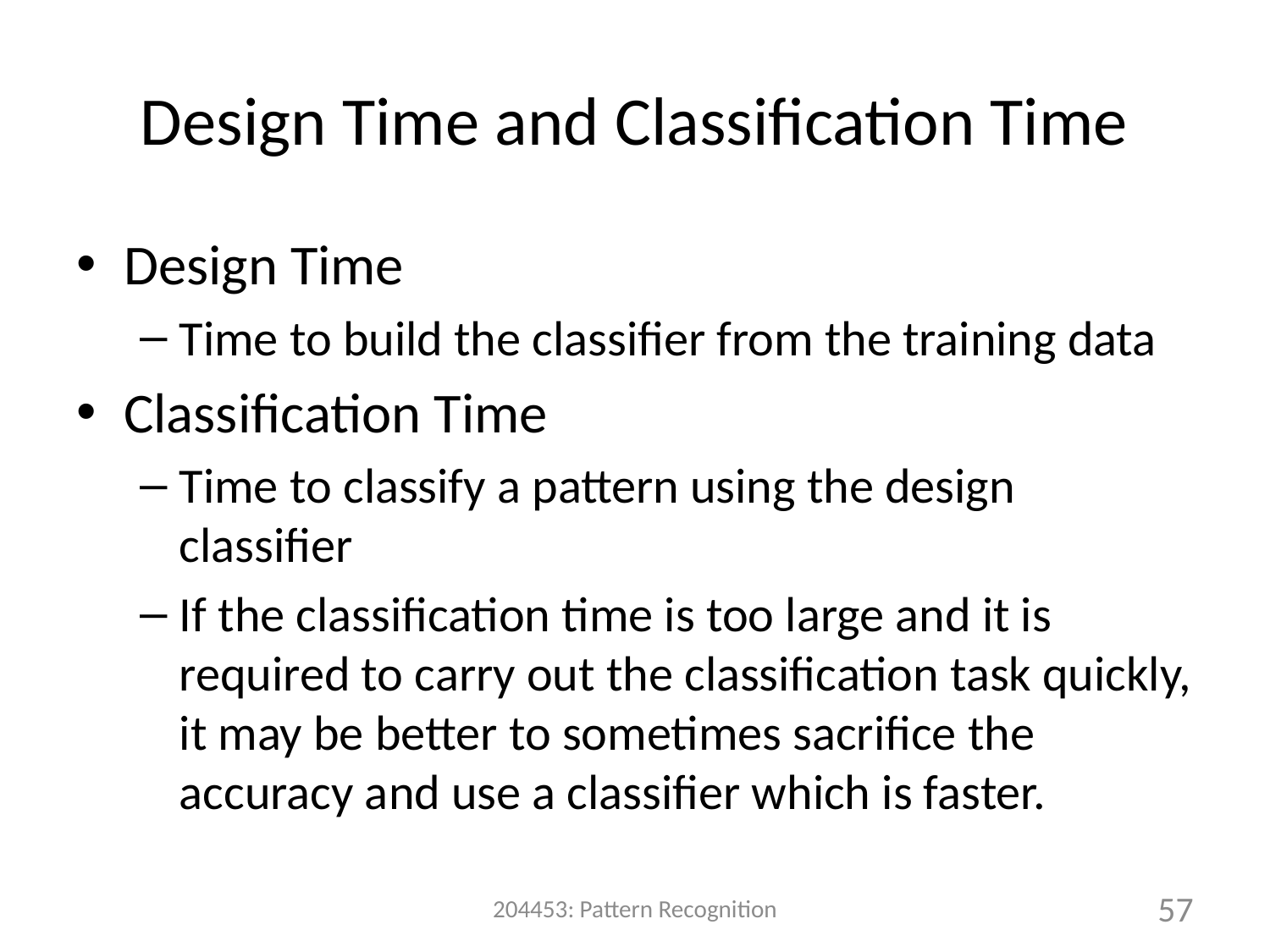

# Design Time and Classification Time
Design Time
Time to build the classifier from the training data
Classification Time
Time to classify a pattern using the design classifier
If the classification time is too large and it is required to carry out the classification task quickly, it may be better to sometimes sacrifice the accuracy and use a classifier which is faster.
204453: Pattern Recognition
57